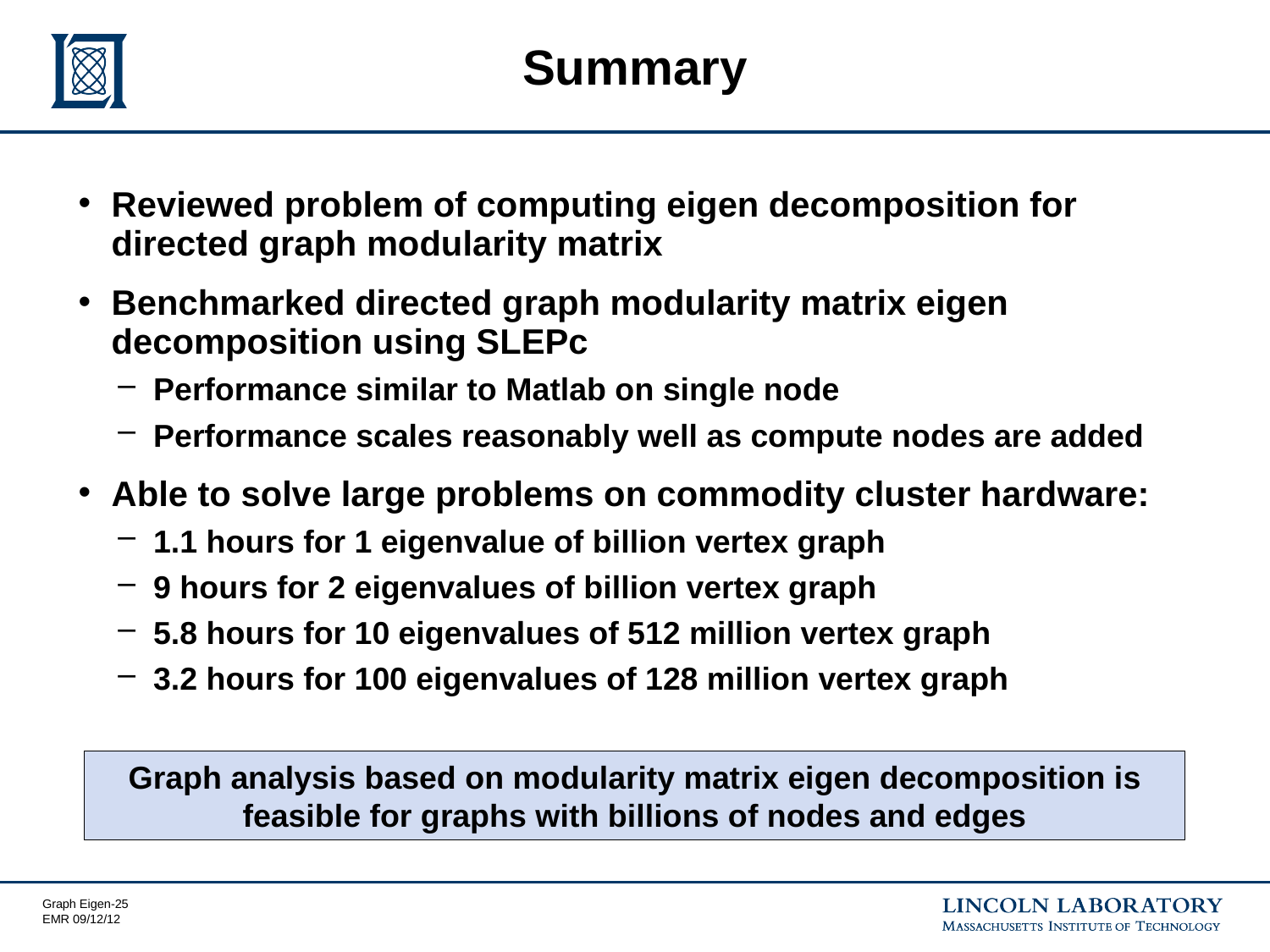

# Summary
Reviewed problem of computing eigen decomposition for directed graph modularity matrix
Benchmarked directed graph modularity matrix eigen decomposition using SLEPc
Performance similar to Matlab on single node
Performance scales reasonably well as compute nodes are added
Able to solve large problems on commodity cluster hardware:
1.1 hours for 1 eigenvalue of billion vertex graph
9 hours for 2 eigenvalues of billion vertex graph
5.8 hours for 10 eigenvalues of 512 million vertex graph
3.2 hours for 100 eigenvalues of 128 million vertex graph

Graph analysis based on modularity matrix eigen decomposition is feasible for graphs with billions of nodes and edges